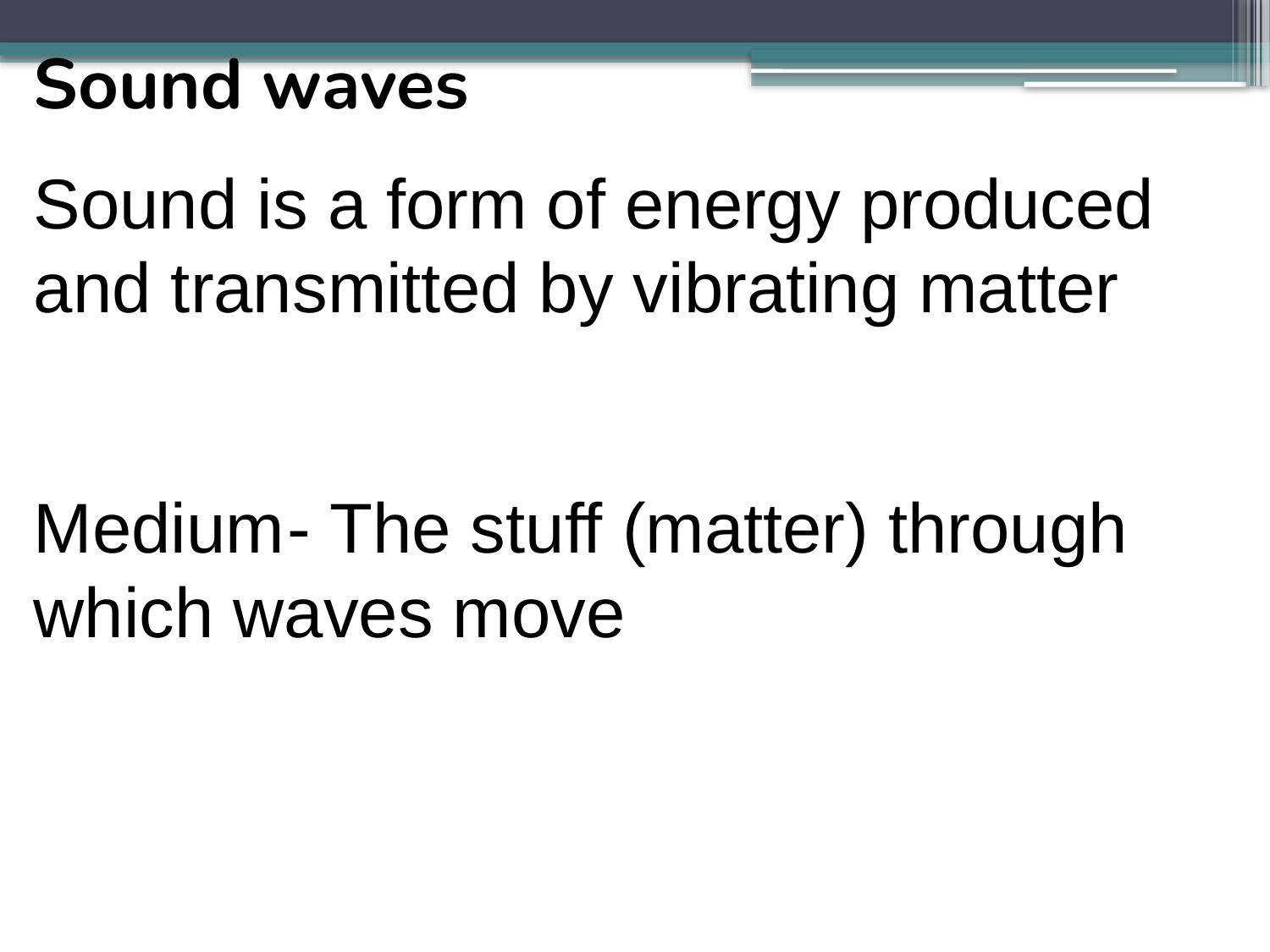

Sound waves
Sound is a form of energy produced and transmitted by vibrating matter

Medium	- The stuff (matter) through which waves move